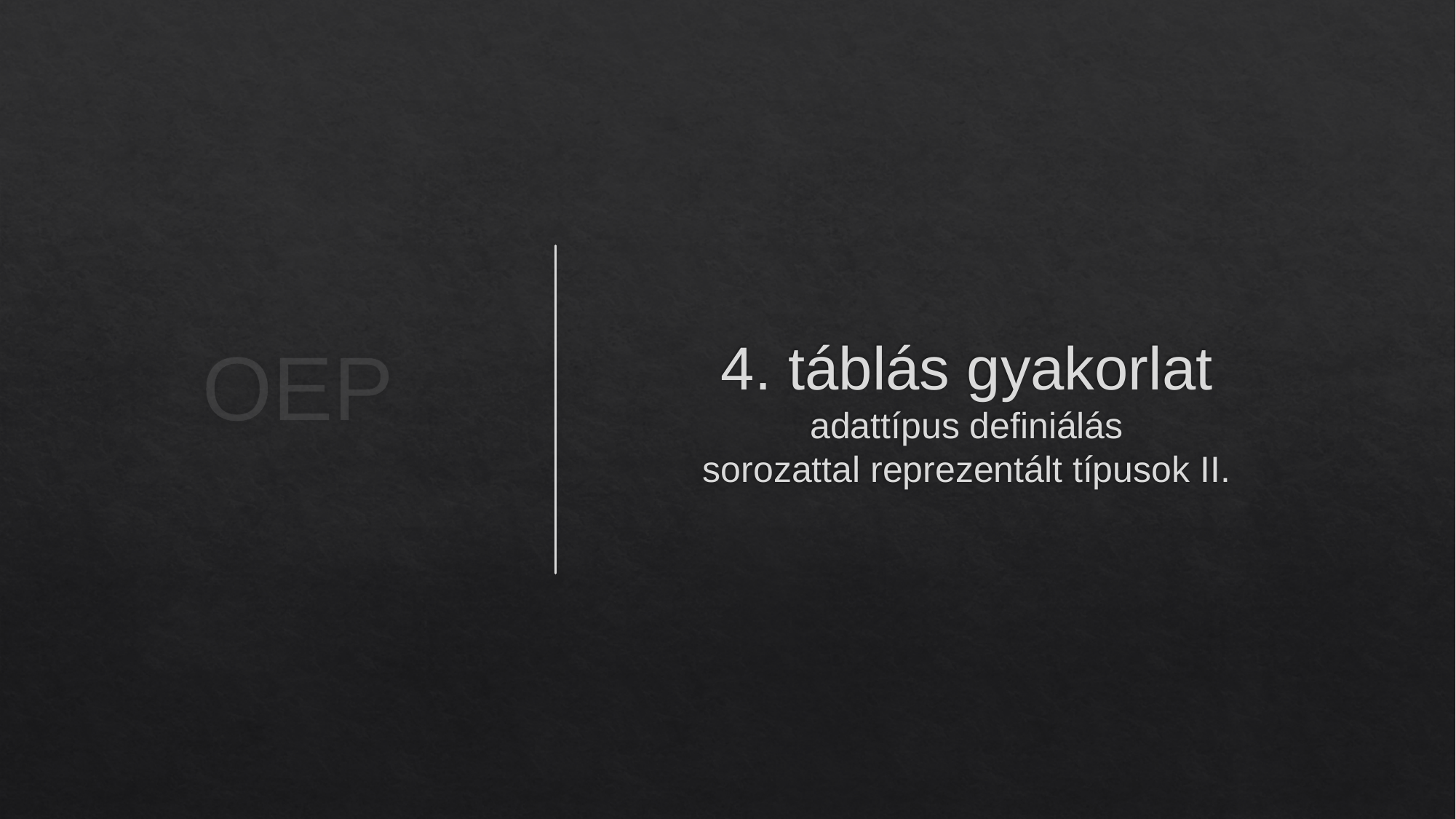

# 4. táblás gyakorlat adattípus definiálás sorozattal reprezentált típusok II.
OEP